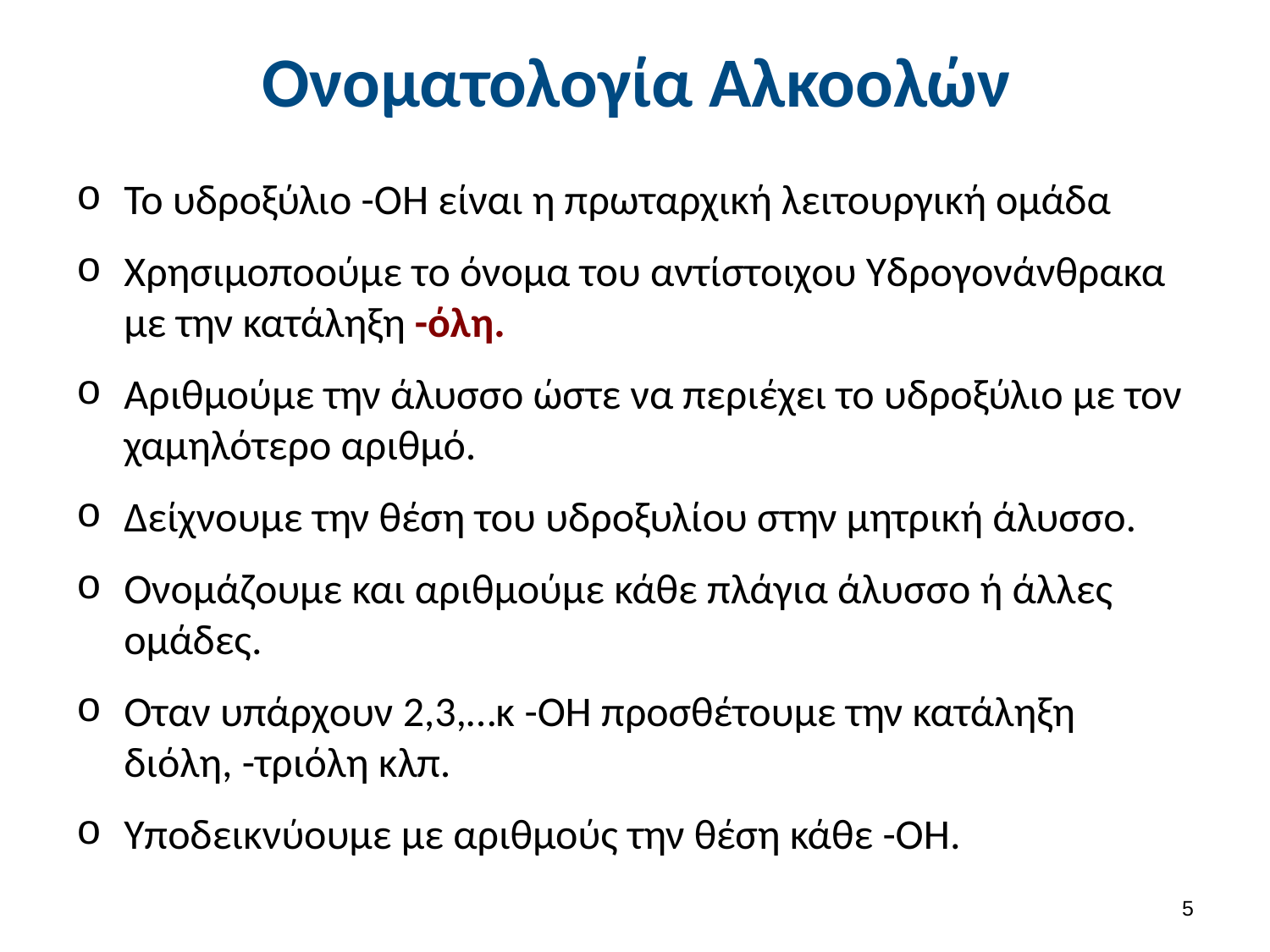

# Ονοματολογία Αλκοολών
Το υδροξύλιο -OH είναι η πρωταρχική λειτουργική ομάδα
Χρησιμοποούμε το όνομα του αντίστοιχου Υδρογονάνθρακα με την κατάληξη -όλη.
Αριθμούμε την άλυσσο ώστε να περιέχει το υδροξύλιο με τον χαμηλότερο αριθμό.
Δείχνουμε την θέση του υδροξυλίου στην μητρική άλυσσο.
Ονομάζουμε και αριθμούμε κάθε πλάγια άλυσσο ή άλλες ομάδες.
Οταν υπάρχουν 2,3,…κ -OH προσθέτουμε την κατάληξη διόλη, -τριόλη κλπ.
Υποδεικνύουμε με αριθμούς την θέση κάθε -OH.
5